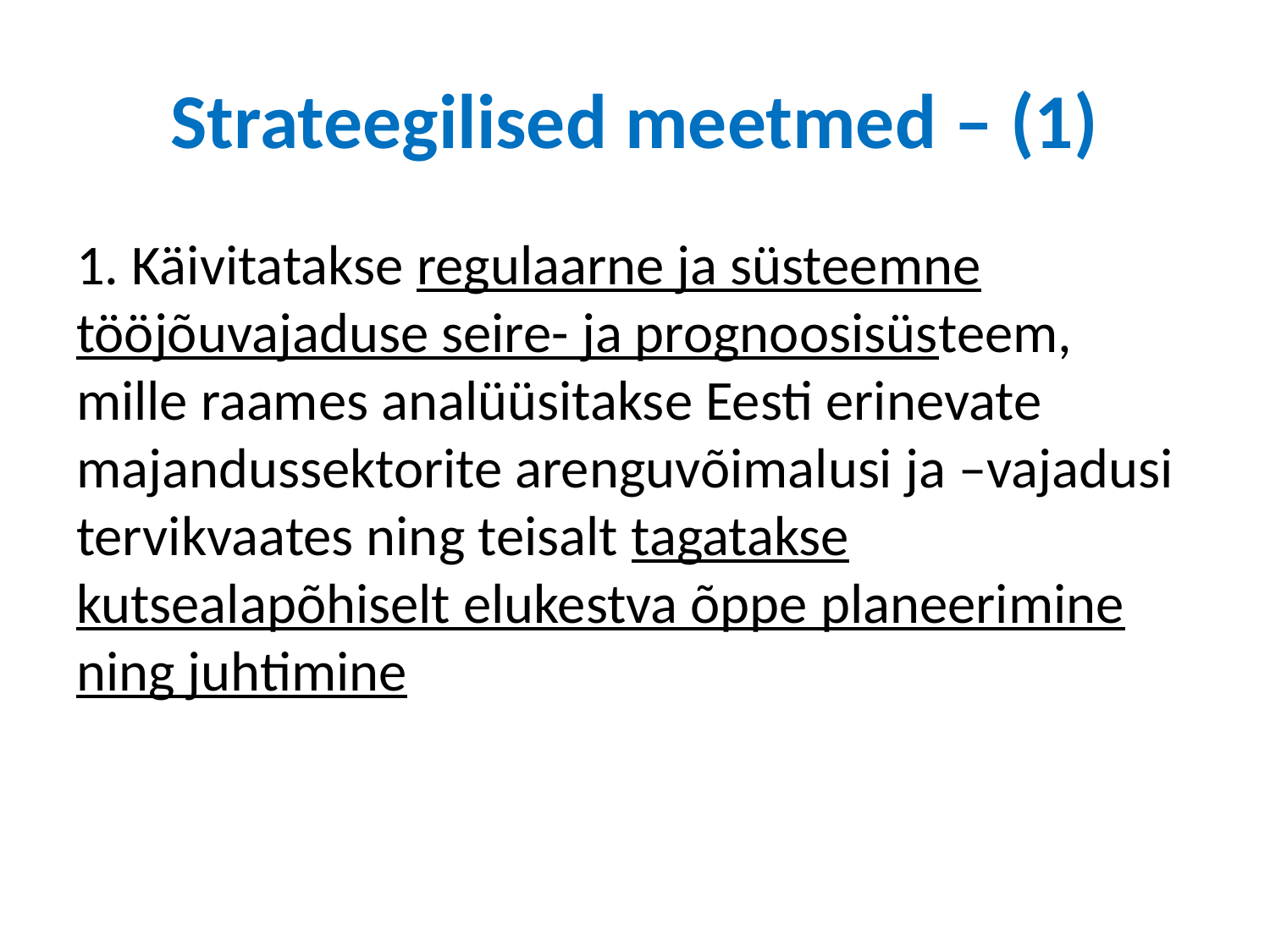

# Strateegilised meetmed – (1)
1. Käivitatakse regulaarne ja süsteemne tööjõuvajaduse seire- ja prognoosisüsteem, mille raames analüüsitakse Eesti erinevate majandussektorite arenguvõimalusi ja –vajadusi tervikvaates ning teisalt tagatakse kutsealapõhiselt elukestva õppe planeerimine ning juhtimine